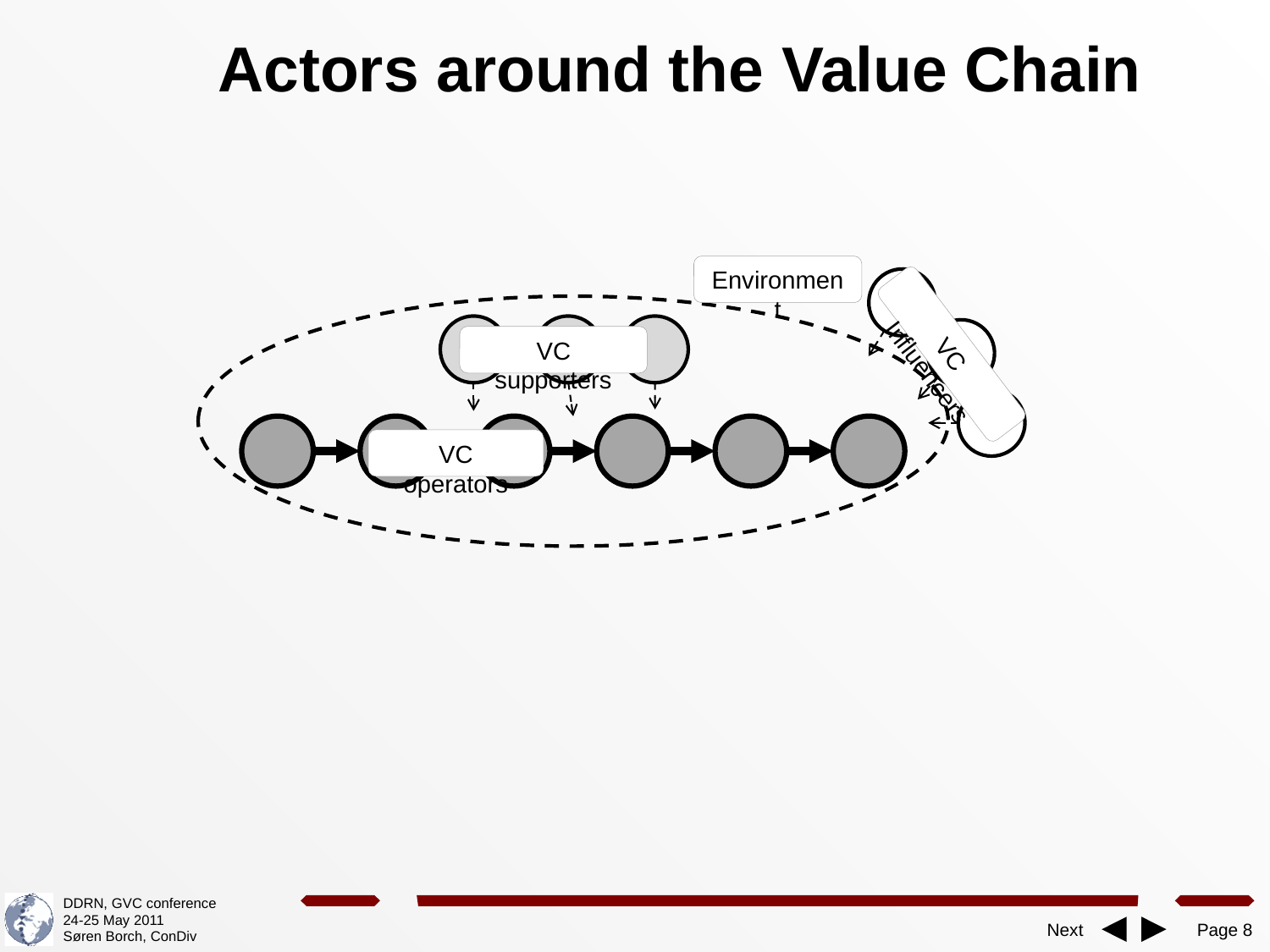

# Actors around the Value Chain
Environment

VC supporters
VC Influencers

VC operators